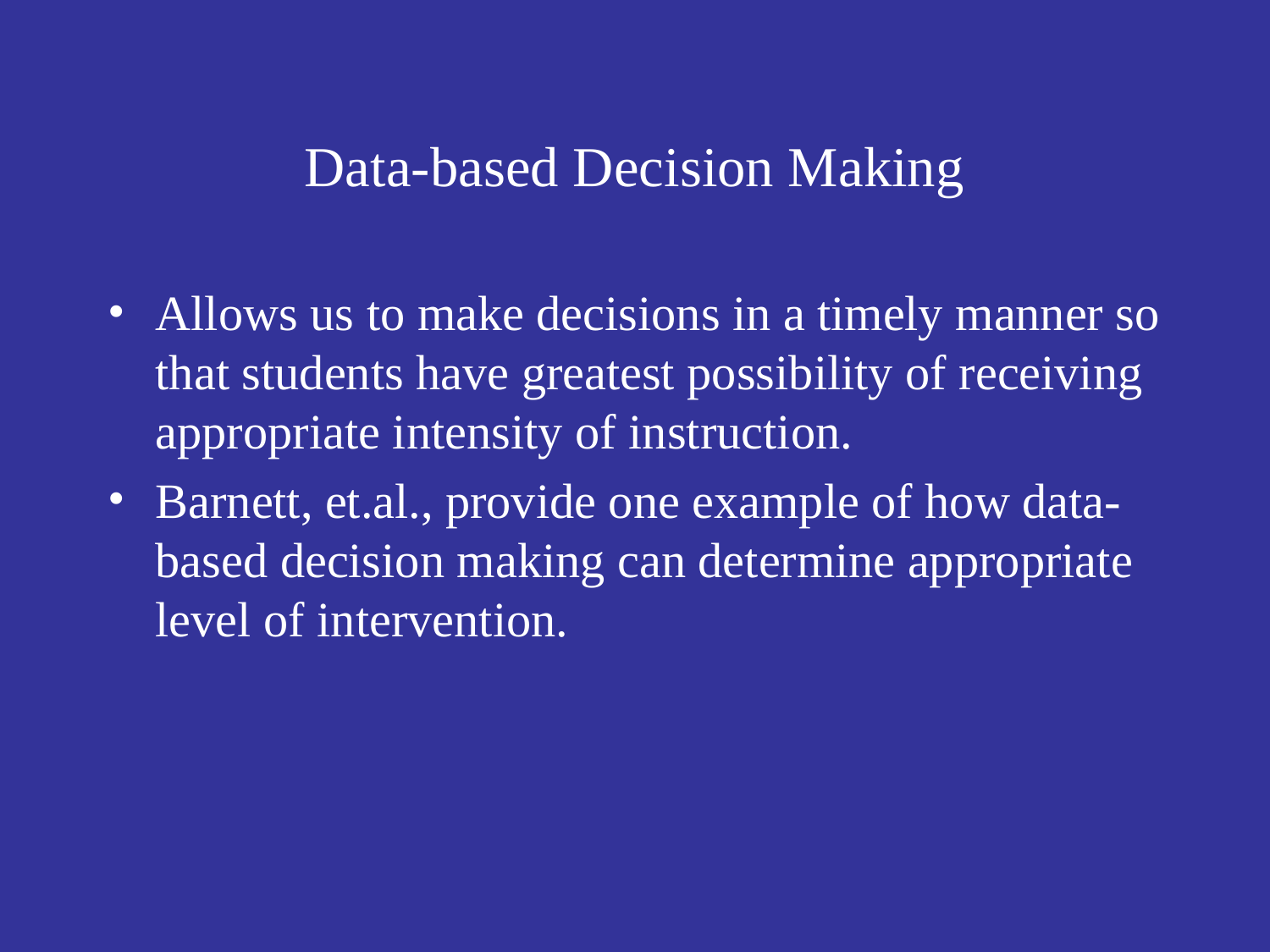

# Data-based Decision Making
Allows us to make decisions in a timely manner so that students have greatest possibility of receiving appropriate intensity of instruction.
Barnett, et.al., provide one example of how data-based decision making can determine appropriate level of intervention.